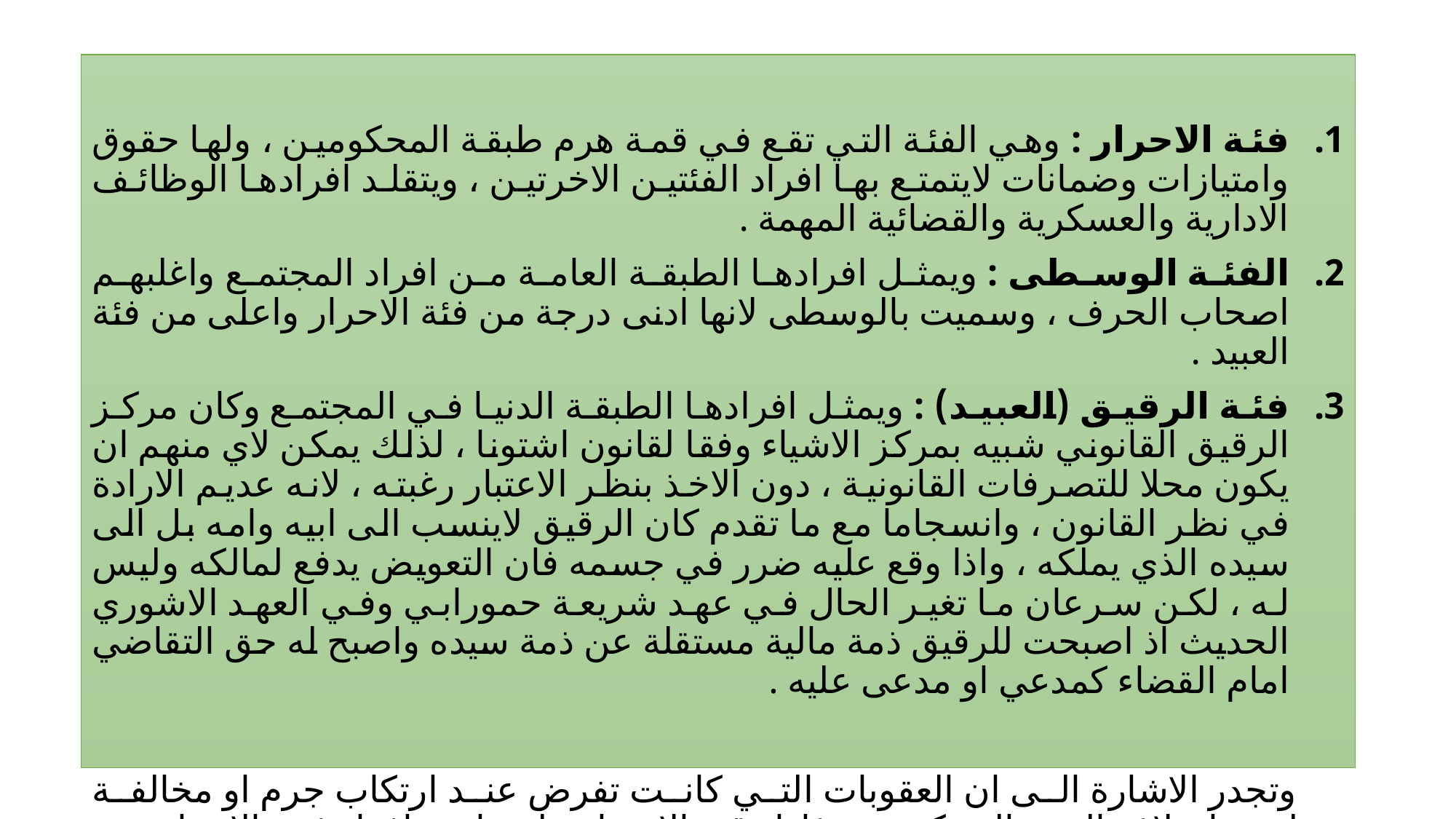

فئة الاحرار : وهي الفئة التي تقع في قمة هرم طبقة المحكومين ، ولها حقوق وامتيازات وضمانات لايتمتع بها افراد الفئتين الاخرتين ، ويتقلد افرادها الوظائف الادارية والعسكرية والقضائية المهمة .
الفئة الوسطى : ويمثل افرادها الطبقة العامة من افراد المجتمع واغلبهم اصحاب الحرف ، وسميت بالوسطى لانها ادنى درجة من فئة الاحرار واعلى من فئة العبيد .
فئة الرقيق (العبيد) : ويمثل افرادها الطبقة الدنيا في المجتمع وكان مركز الرقيق القانوني شبيه بمركز الاشياء وفقا لقانون اشتونا ، لذلك يمكن لاي منهم ان يكون محلا للتصرفات القانونية ، دون الاخذ بنظر الاعتبار رغبته ، لانه عديم الارادة في نظر القانون ، وانسجاما مع ما تقدم كان الرقيق لاينسب الى ابيه وامه بل الى سيده الذي يملكه ، واذا وقع عليه ضرر في جسمه فان التعويض يدفع لمالكه وليس له ، لكن سرعان ما تغير الحال في عهد شريعة حمورابي وفي العهد الاشوري الحديث اذ اصبحت للرقيق ذمة مالية مستقلة عن ذمة سيده واصبح له حق التقاضي امام القضاء كمدعي او مدعى عليه .

     وتجدر الاشارة الى ان العقوبات التي كانت تفرض عند ارتكاب جرم او مخالفة تختلف باختلاف الفئة المحكومة ، فاذا وقع الاعتداء على احد افراد فئة الاحرار من الطبقتين الاخرتين ، اذ تكون العقوبة شديدة في حين تكون اخف اذا وقع الاعتداء من احد افراد فئة الاحرار على احد افراد الفئتين الاخرتين .